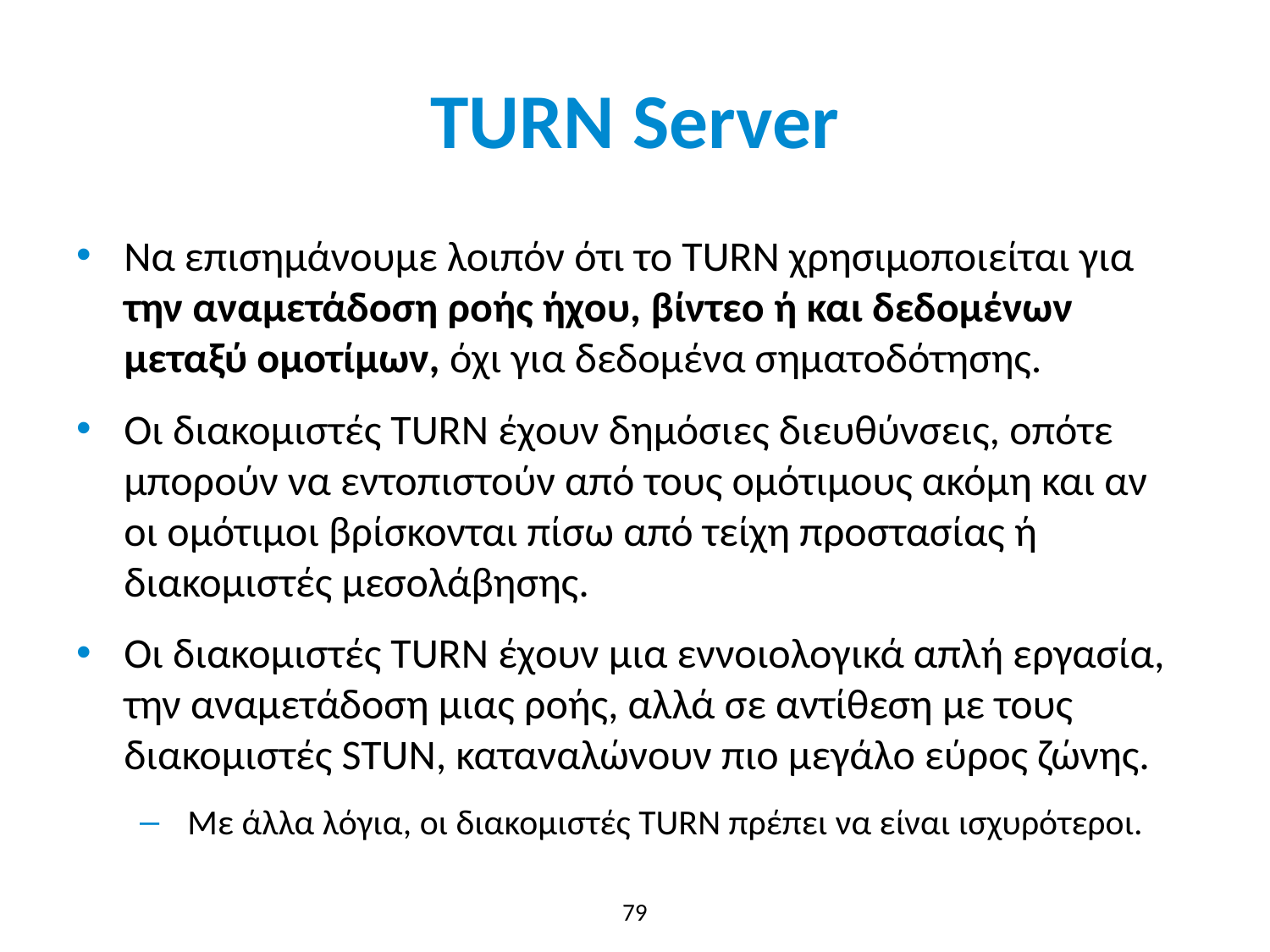

# TURN Server
Να επισημάνουμε λοιπόν ότι το TURN χρησιμοποιείται για την αναμετάδοση ροής ήχου, βίντεο ή και δεδομένων μεταξύ ομοτίμων, όχι για δεδομένα σηματοδότησης.
Οι διακομιστές TURN έχουν δημόσιες διευθύνσεις, οπότε μπορούν να εντοπιστούν από τους ομότιμους ακόμη και αν οι ομότιμοι βρίσκονται πίσω από τείχη προστασίας ή διακομιστές μεσολάβησης.
Οι διακομιστές TURN έχουν μια εννοιολογικά απλή εργασία, την αναμετάδοση μιας ροής, αλλά σε αντίθεση με τους διακομιστές STUN, καταναλώνουν πιο μεγάλο εύρος ζώνης.
 Με άλλα λόγια, οι διακομιστές TURN πρέπει να είναι ισχυρότεροι.

79